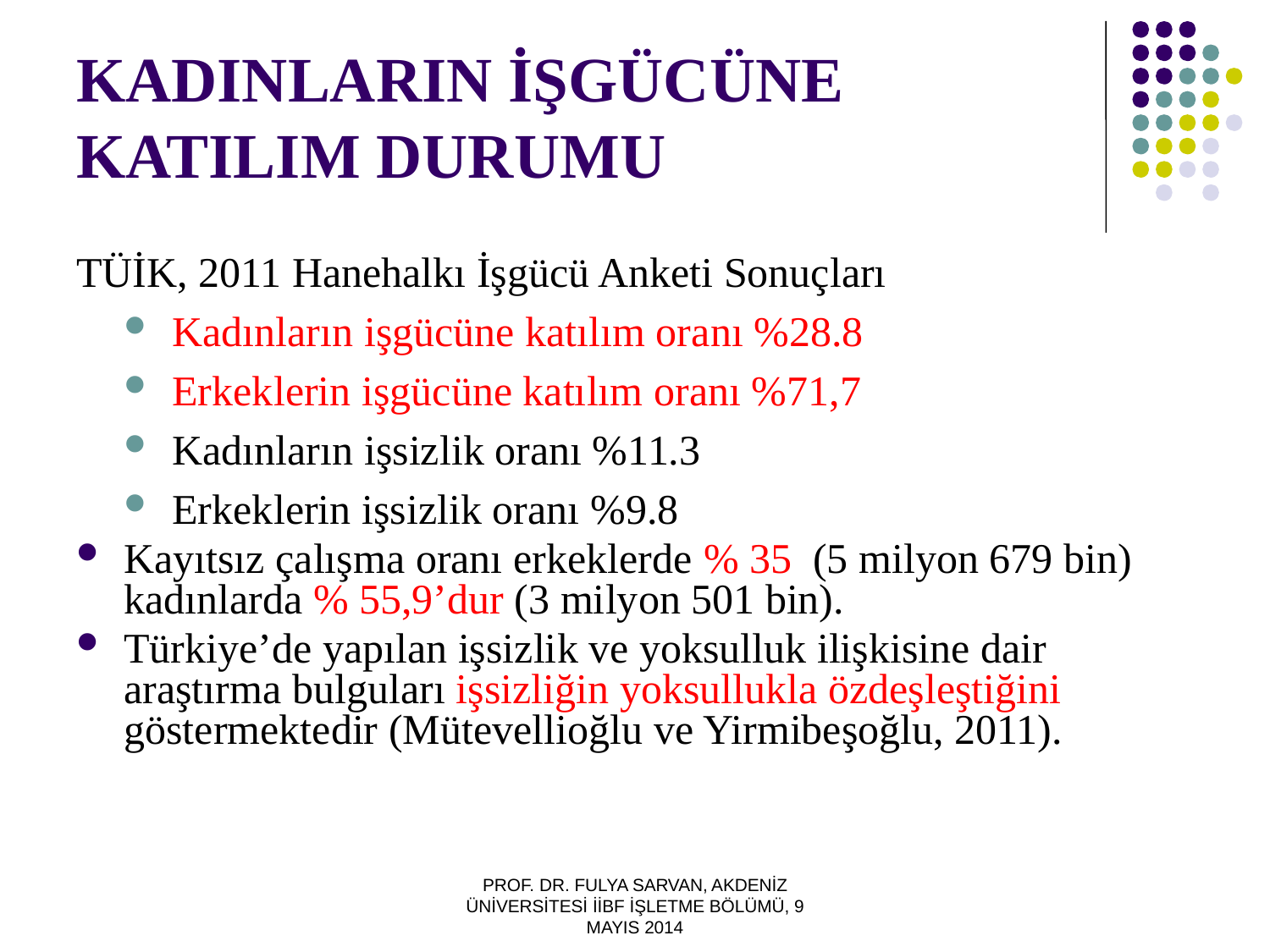

# KADINLARIN İŞGÜCÜNE KATILIM DURUMU
TÜİK, 2011 Hanehalkı İşgücü Anketi Sonuçları
Kadınların işgücüne katılım oranı %28.8
Erkeklerin işgücüne katılım oranı %71,7
Kadınların işsizlik oranı %11.3
Erkeklerin işsizlik oranı %9.8
Kayıtsız çalışma oranı erkeklerde % 35  (5 milyon 679 bin) kadınlarda % 55,9’dur (3 milyon 501 bin).
Türkiye’de yapılan işsizlik ve yoksulluk ilişkisine dair araştırma bulguları işsizliğin yoksullukla özdeşleştiğini göstermektedir (Mütevellioğlu ve Yirmibeşoğlu, 2011).
PROF. DR. FULYA SARVAN, AKDENİZ ÜNİVERSİTESİ İİBF İŞLETME BÖLÜMÜ, 9 MAYIS 2014